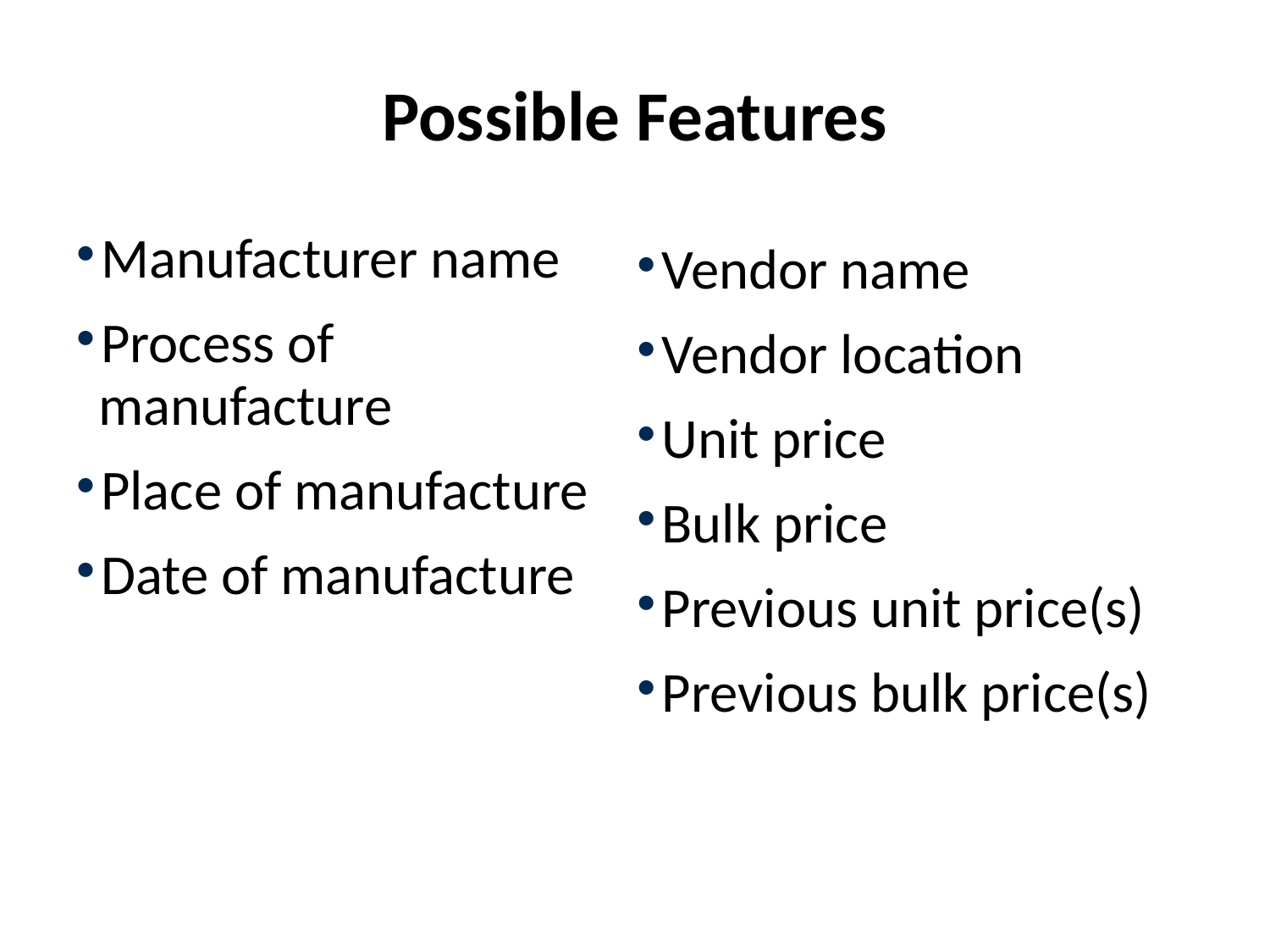

# Possible Features
Manufacturer name
Process of manufacture
Place of manufacture
Date of manufacture

Vendor name
Vendor location
Unit price
Bulk price
Previous unit price(s)
Previous bulk price(s)